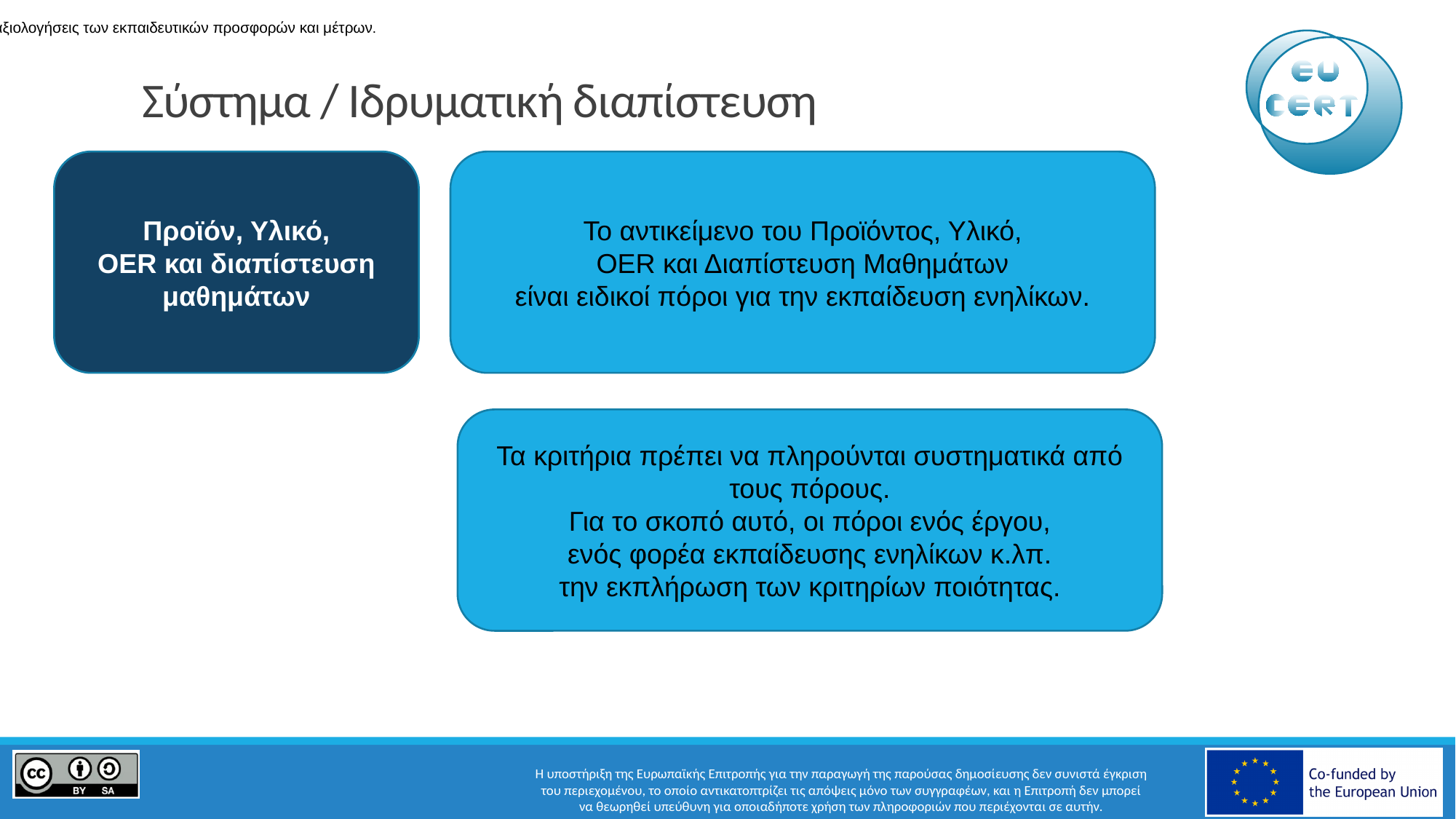

αξιολογήσεις των εκπαιδευτικών προσφορών και μέτρων.
# Σύστημα / Ιδρυματική διαπίστευση
Προϊόν, Υλικό,
OER και διαπίστευση μαθημάτων
Το αντικείμενο του Προϊόντος, Υλικό,
OER και Διαπίστευση Μαθημάτων
είναι ειδικοί πόροι για την εκπαίδευση ενηλίκων.
Τα κριτήρια πρέπει να πληρούνται συστηματικά από τους πόρους.
Για το σκοπό αυτό, οι πόροι ενός έργου,
ενός φορέα εκπαίδευσης ενηλίκων κ.λπ.
την εκπλήρωση των κριτηρίων ποιότητας.